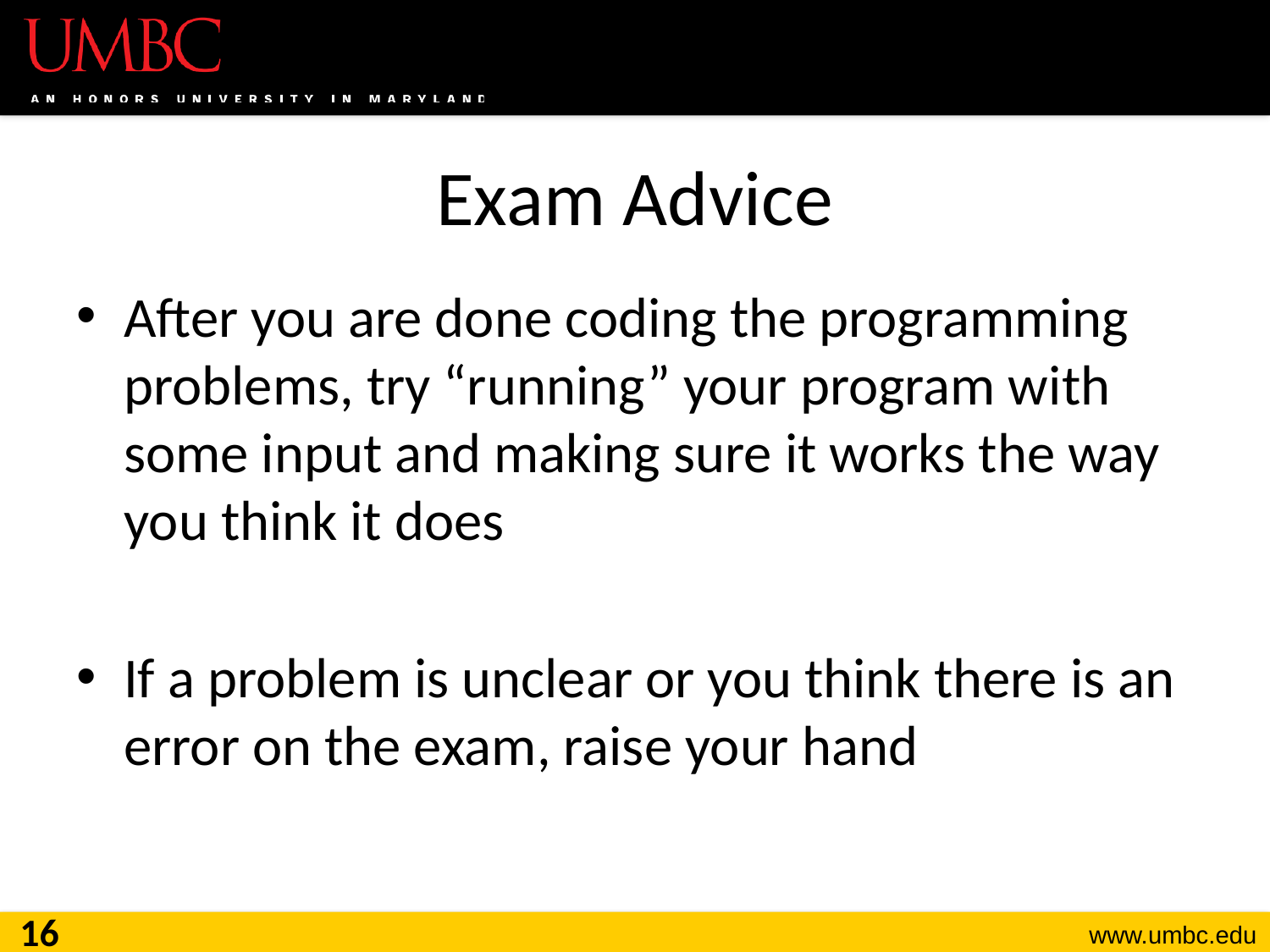

# Exam Advice
After you are done coding the programming problems, try “running” your program with some input and making sure it works the way you think it does

If a problem is unclear or you think there is an error on the exam, raise your hand

16